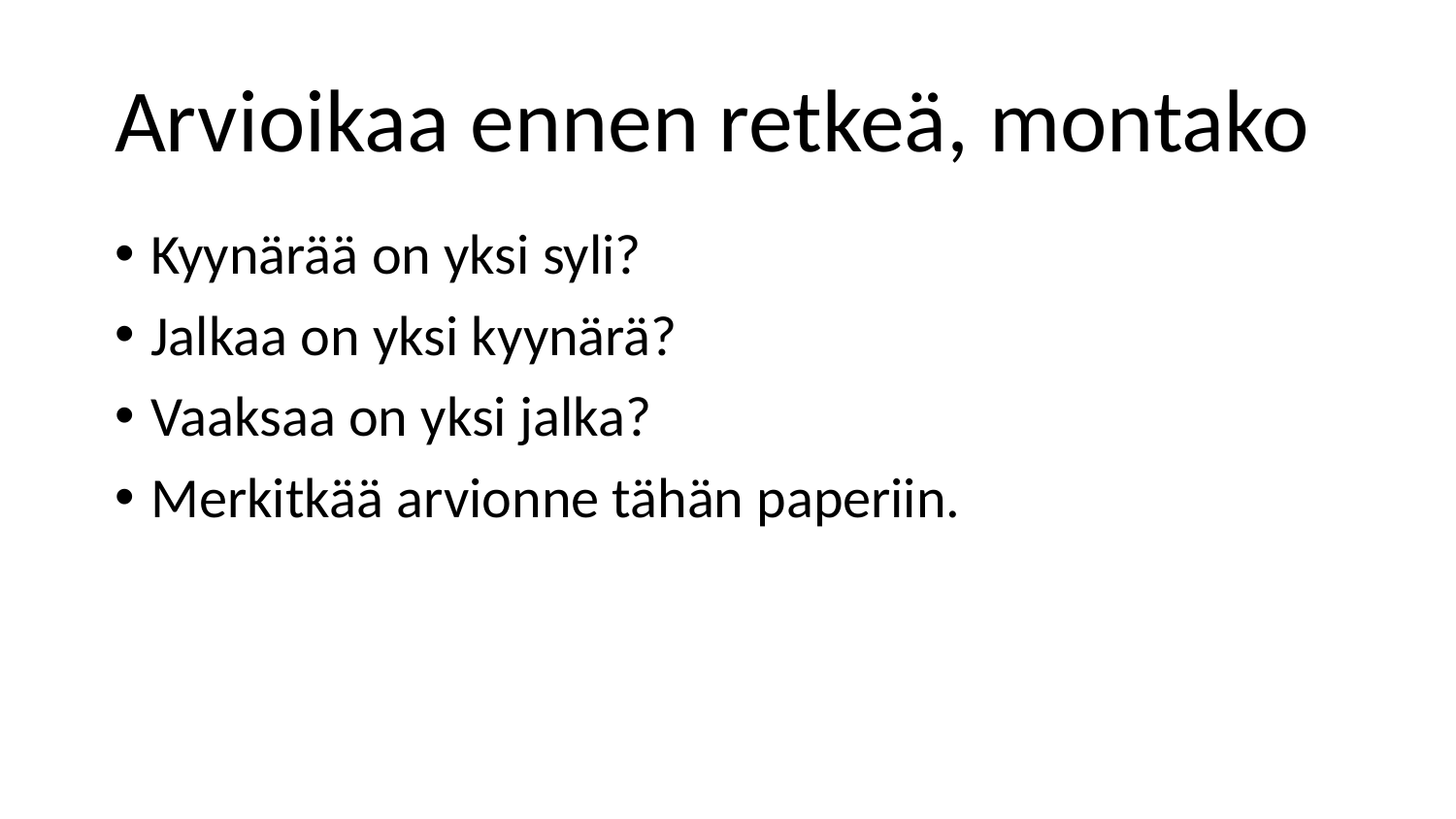

# Arvioikaa ennen retkeä, montako
Kyynärää on yksi syli?
Jalkaa on yksi kyynärä?
Vaaksaa on yksi jalka?
Merkitkää arvionne tähän paperiin.